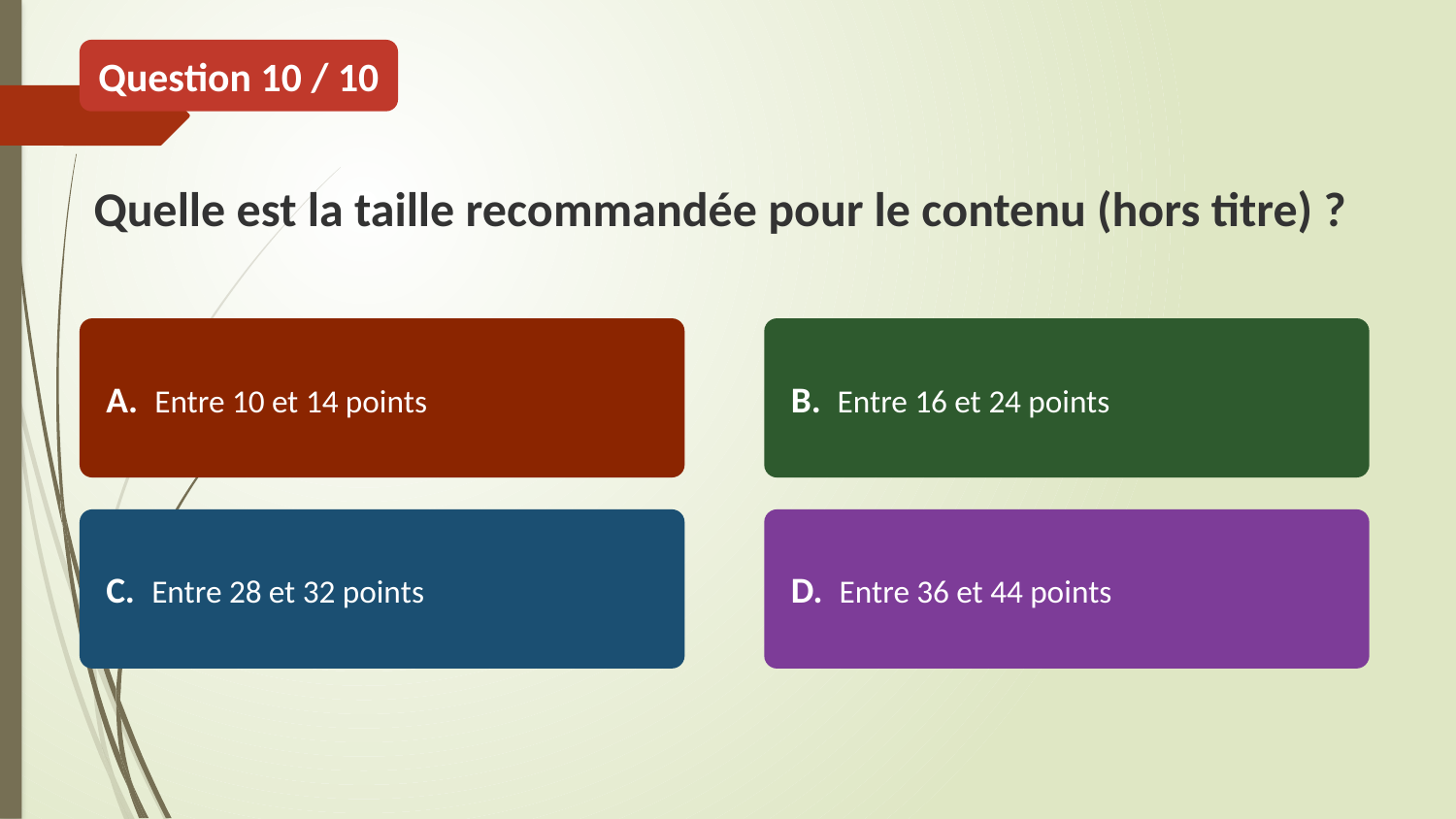

Question 10 / 10
Quelle est la taille recommandée pour le contenu (hors titre) ?
A.  Entre 10 et 14 points
B.  Entre 16 et 24 points
C.  Entre 28 et 32 points
D.  Entre 36 et 44 points